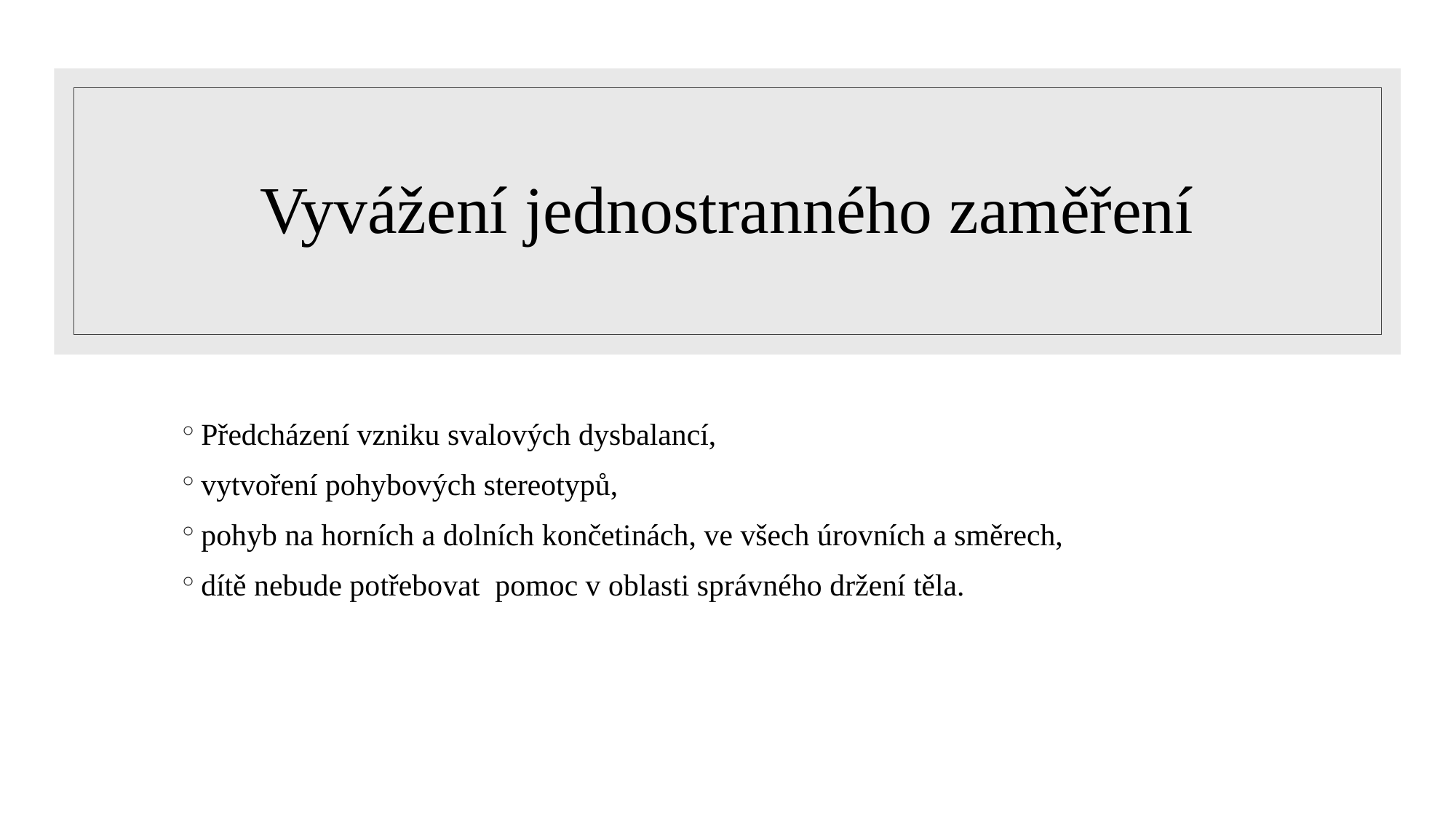

# Vyvážení jednostranného zaměření
Předcházení vzniku svalových dysbalancí,
vytvoření pohybových stereotypů,
pohyb na horních a dolních končetinách, ve všech úrovních a směrech,
dítě nebude potřebovat  pomoc v oblasti správného držení těla.